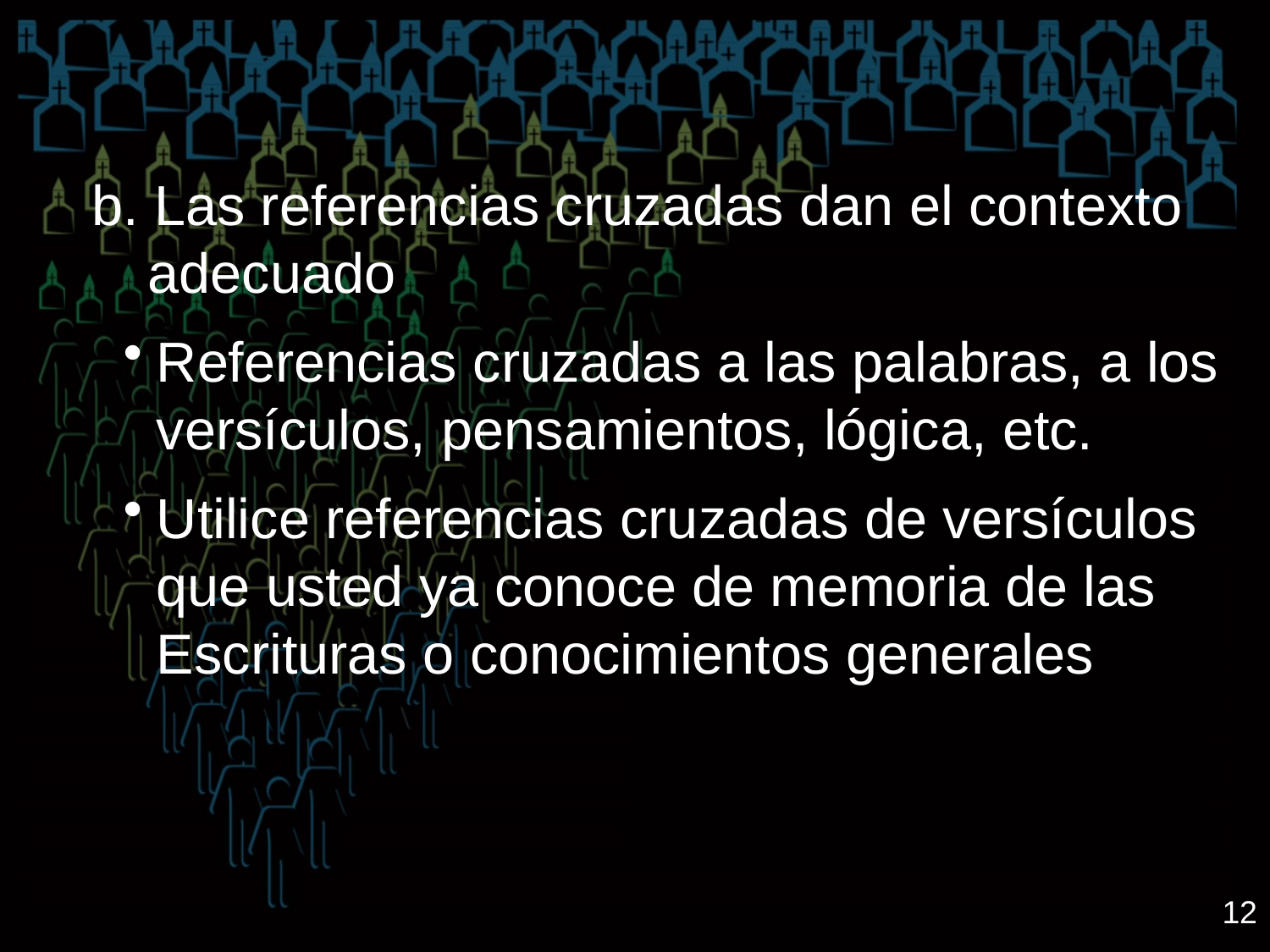

b. Las referencias cruzadas dan el contexto adecuado
Referencias cruzadas a las palabras, a los versículos, pensamientos, lógica, etc.
Utilice referencias cruzadas de versículos que usted ya conoce de memoria de las Escrituras o conocimientos generales
12